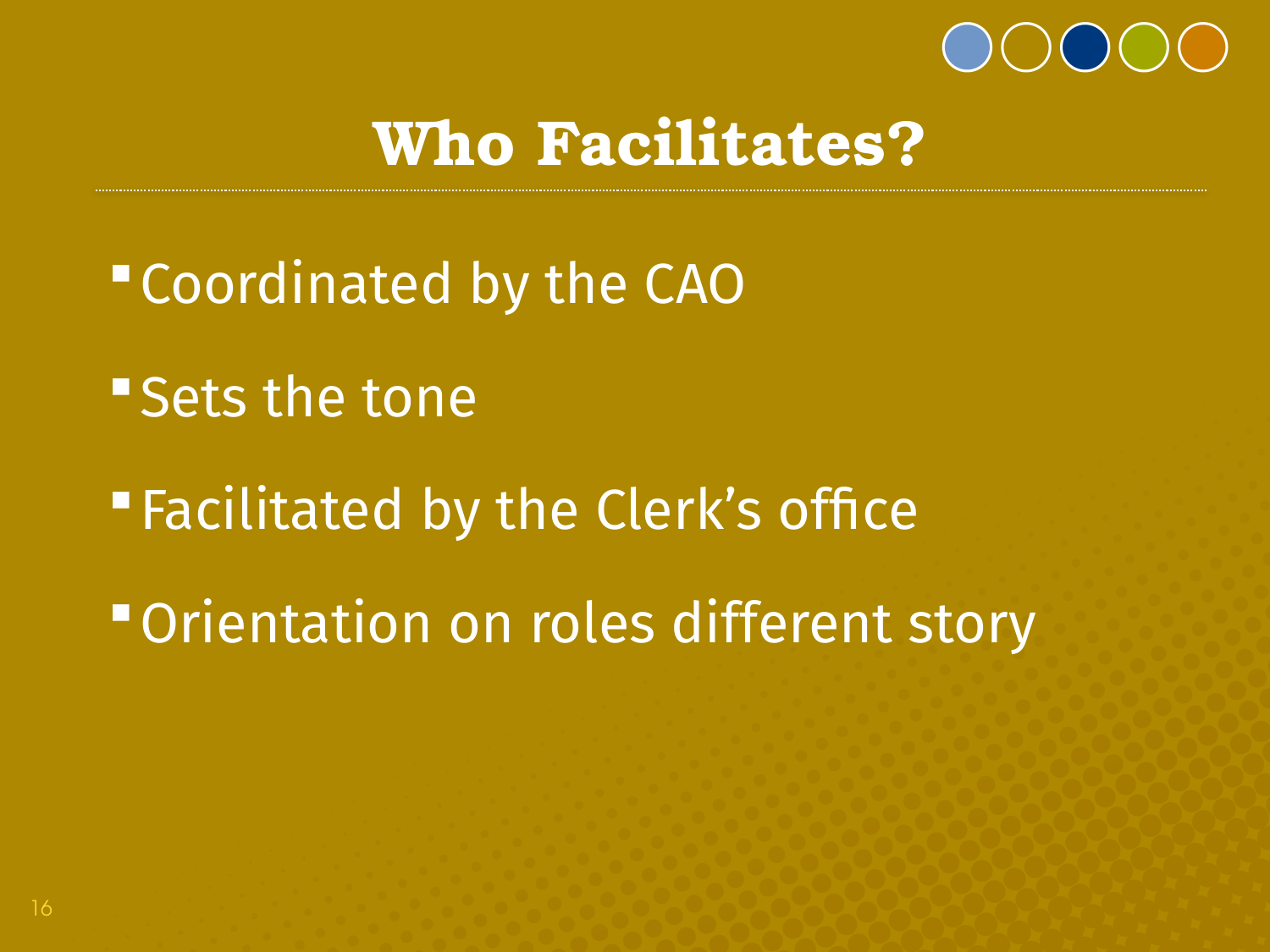

# Who Facilitates?
Coordinated by the CAO
Sets the tone
Facilitated by the Clerk’s office
Orientation on roles different story